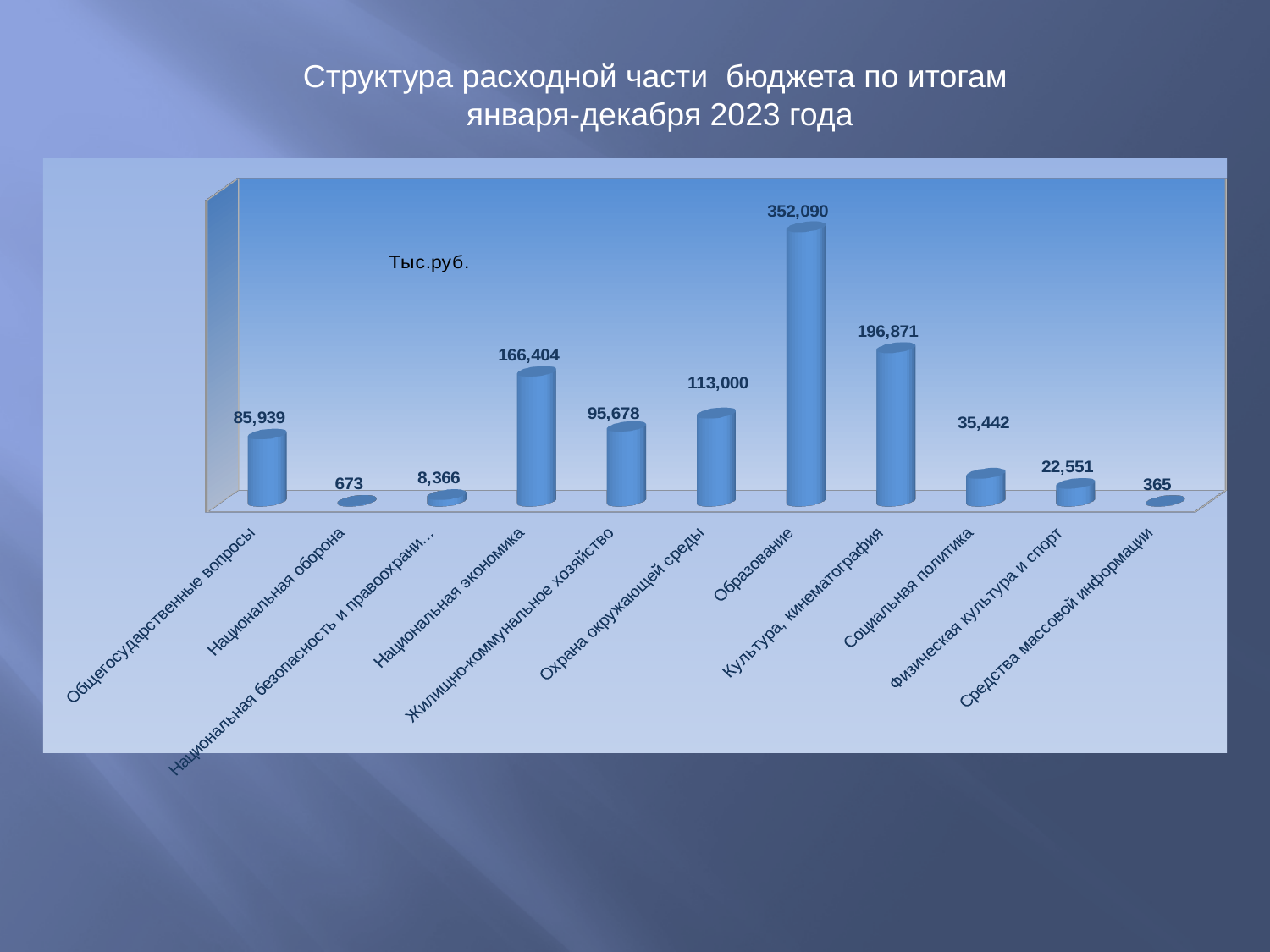

Структура расходной части  бюджета по итогам
января-декабря 2023 года

[unsupported chart]